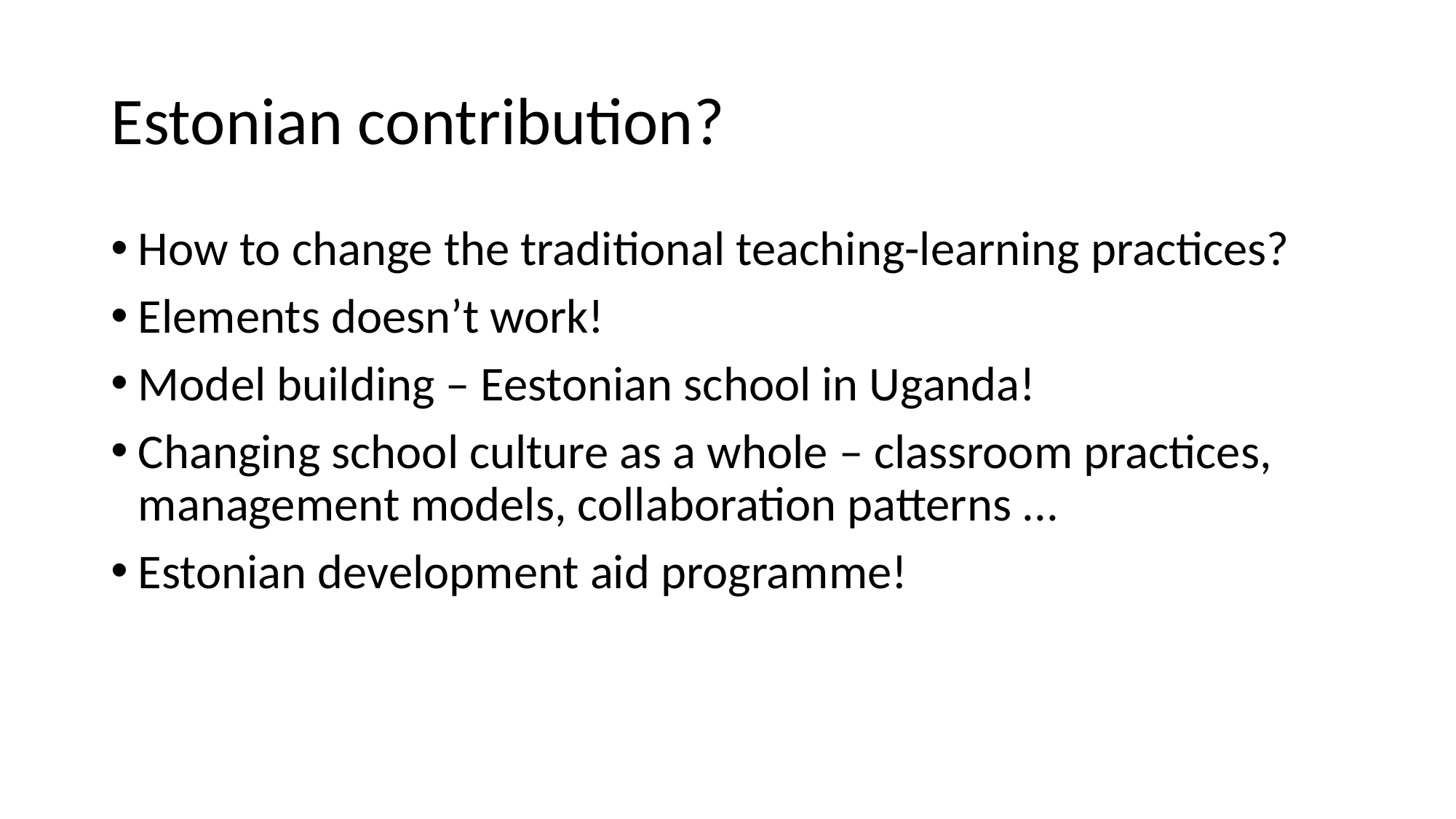

# Estonian contribution?
How to change the traditional teaching-learning practices?
Elements doesn’t work!
Model building – Eestonian school in Uganda!
Changing school culture as a whole – classroom practices, management models, collaboration patterns ...
Estonian development aid programme!